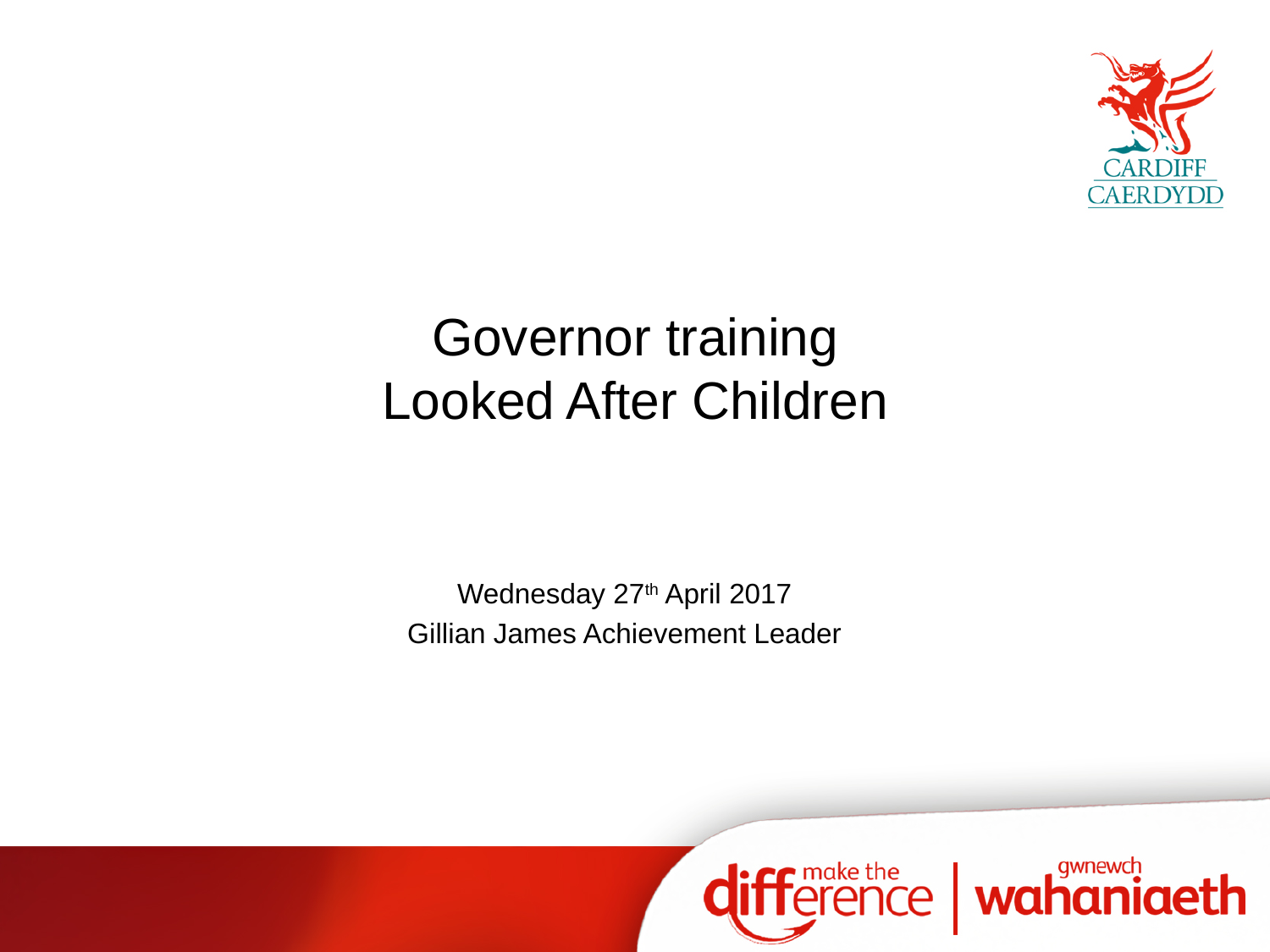

# Governor training Looked After Children

Wednesday 27th April 2017
Gillian James Achievement Leader